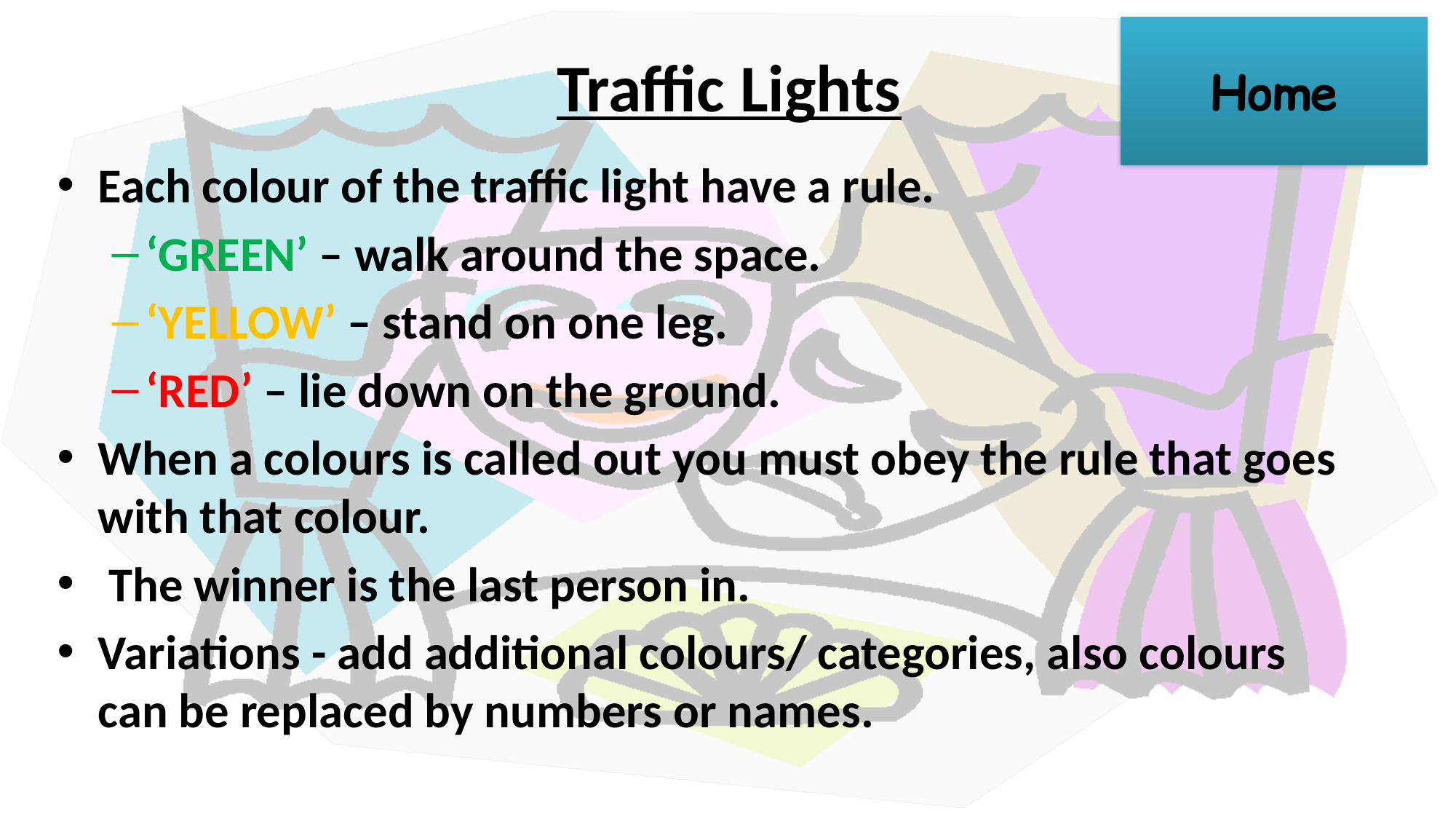

# Traffic Lights
Home
Each colour of the traffic light have a rule.
‘GREEN’ – walk around the space.
‘YELLOW’ – stand on one leg.
‘RED’ – lie down on the ground.
When a colours is called out you must obey the rule that goes with that colour.
 The winner is the last person in.
Variations - add additional colours/ categories, also colours can be replaced by numbers or names.